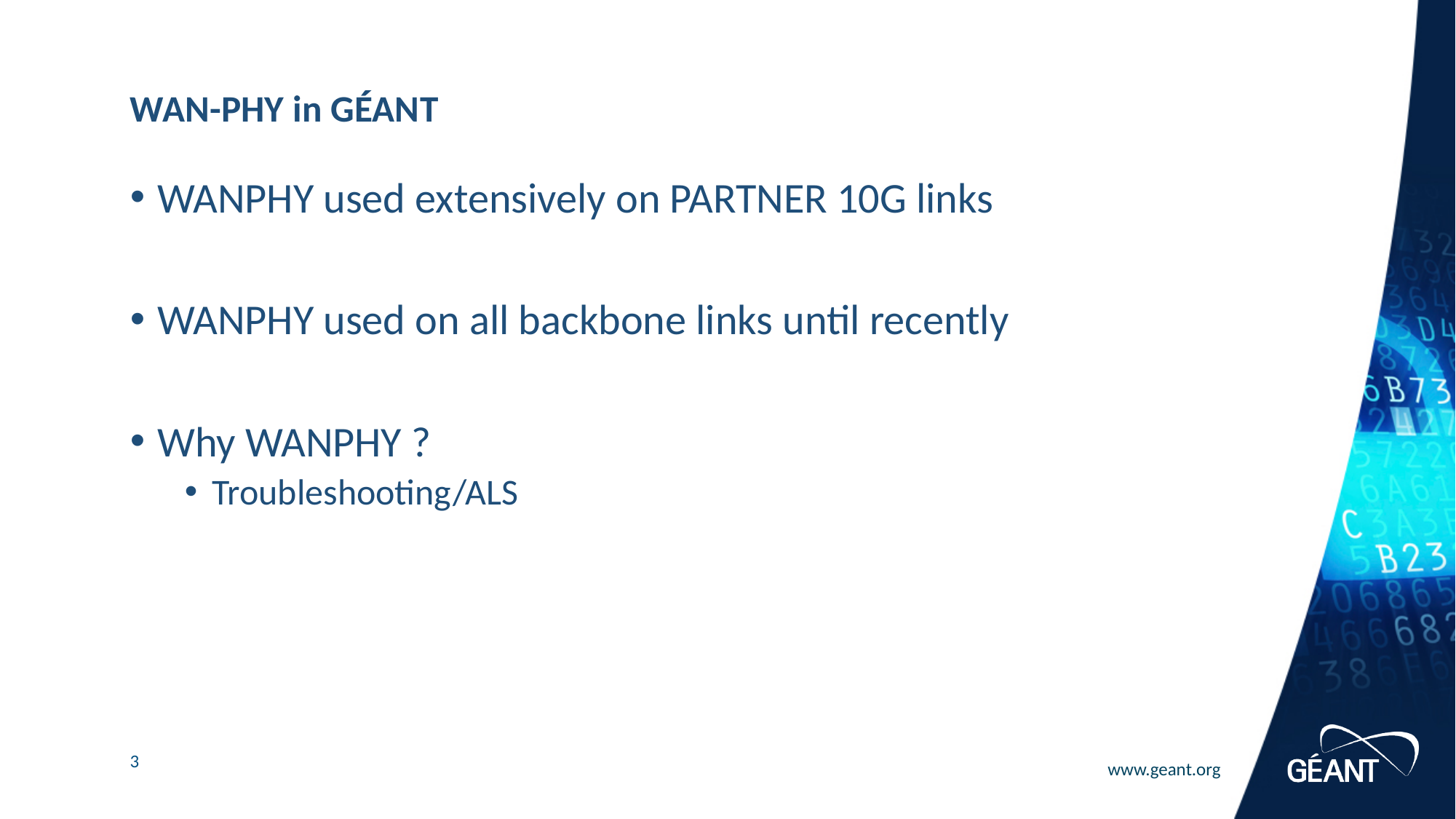

# WAN-PHY in GÉANT
WANPHY used extensively on PARTNER 10G links

WANPHY used on all backbone links until recently

Why WANPHY ?
Troubleshooting/ALS